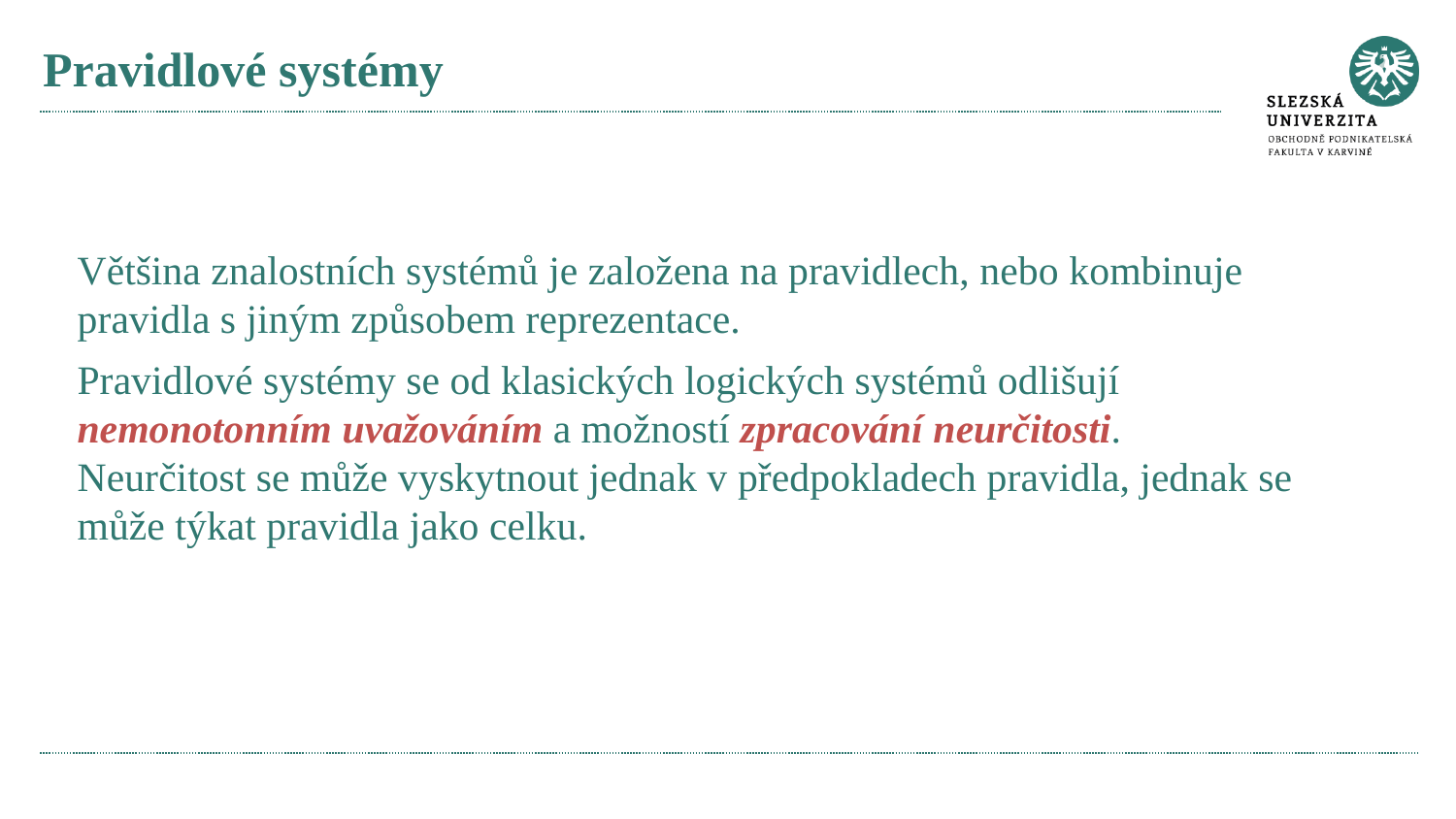

# Pravidlové systémy
Většina znalostních systémů je založena na pravidlech, nebo kombinuje pravidla s jiným způsobem reprezentace.
Pravidlové systémy se od klasických logických systémů odlišují nemonotonním uvažováním a možností zpracování neurčitosti.
Neurčitost se může vyskytnout jednak v předpokladech pravidla, jednak se může týkat pravidla jako celku.